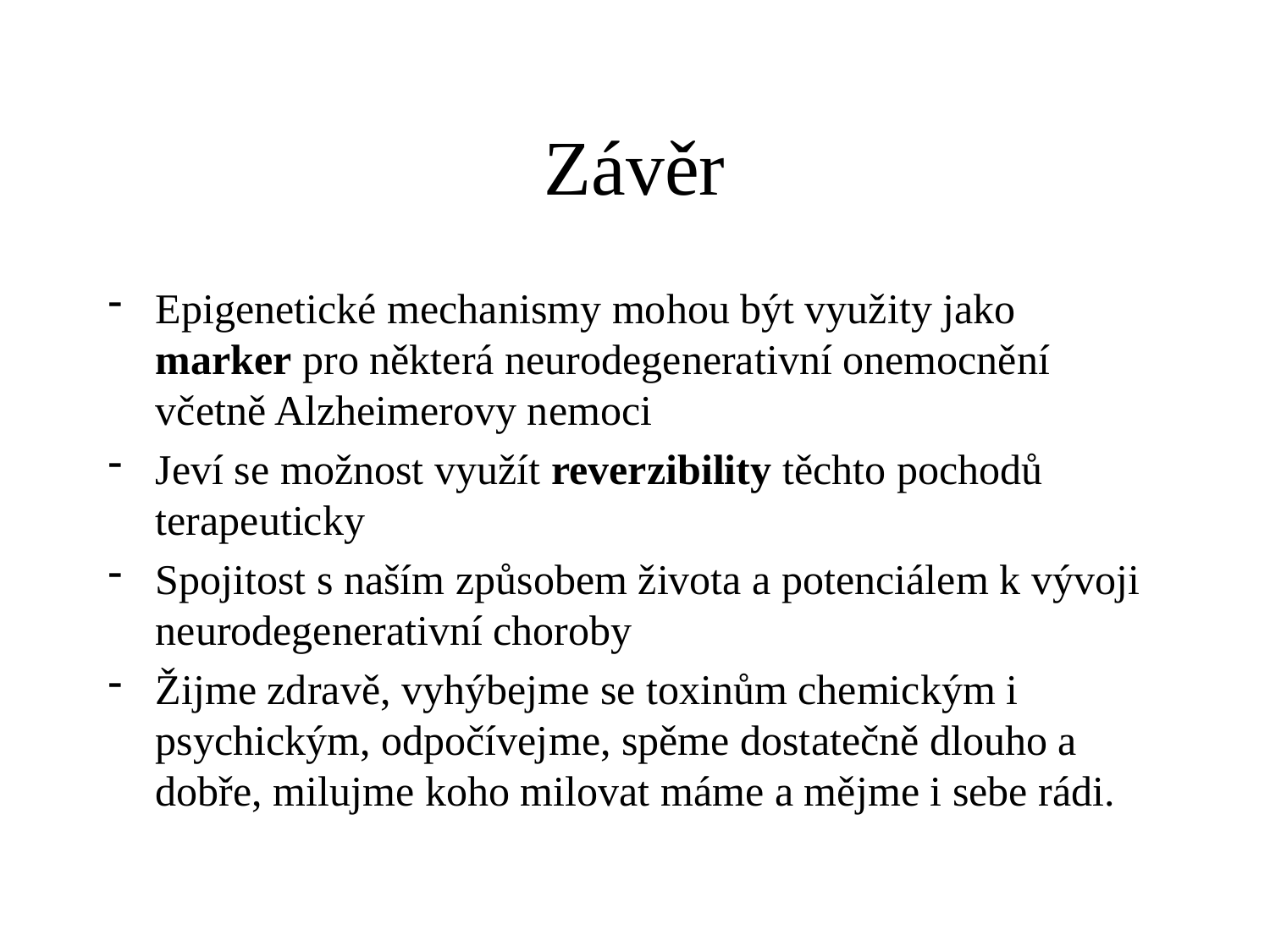

# Závěr
Epigenetické mechanismy mohou být využity jako marker pro některá neurodegenerativní onemocnění včetně Alzheimerovy nemoci
Jeví se možnost využít reverzibility těchto pochodů terapeuticky
Spojitost s naším způsobem života a potenciálem k vývoji neurodegenerativní choroby
Žijme zdravě, vyhýbejme se toxinům chemickým i psychickým, odpočívejme, spěme dostatečně dlouho a dobře, milujme koho milovat máme a mějme i sebe rádi.